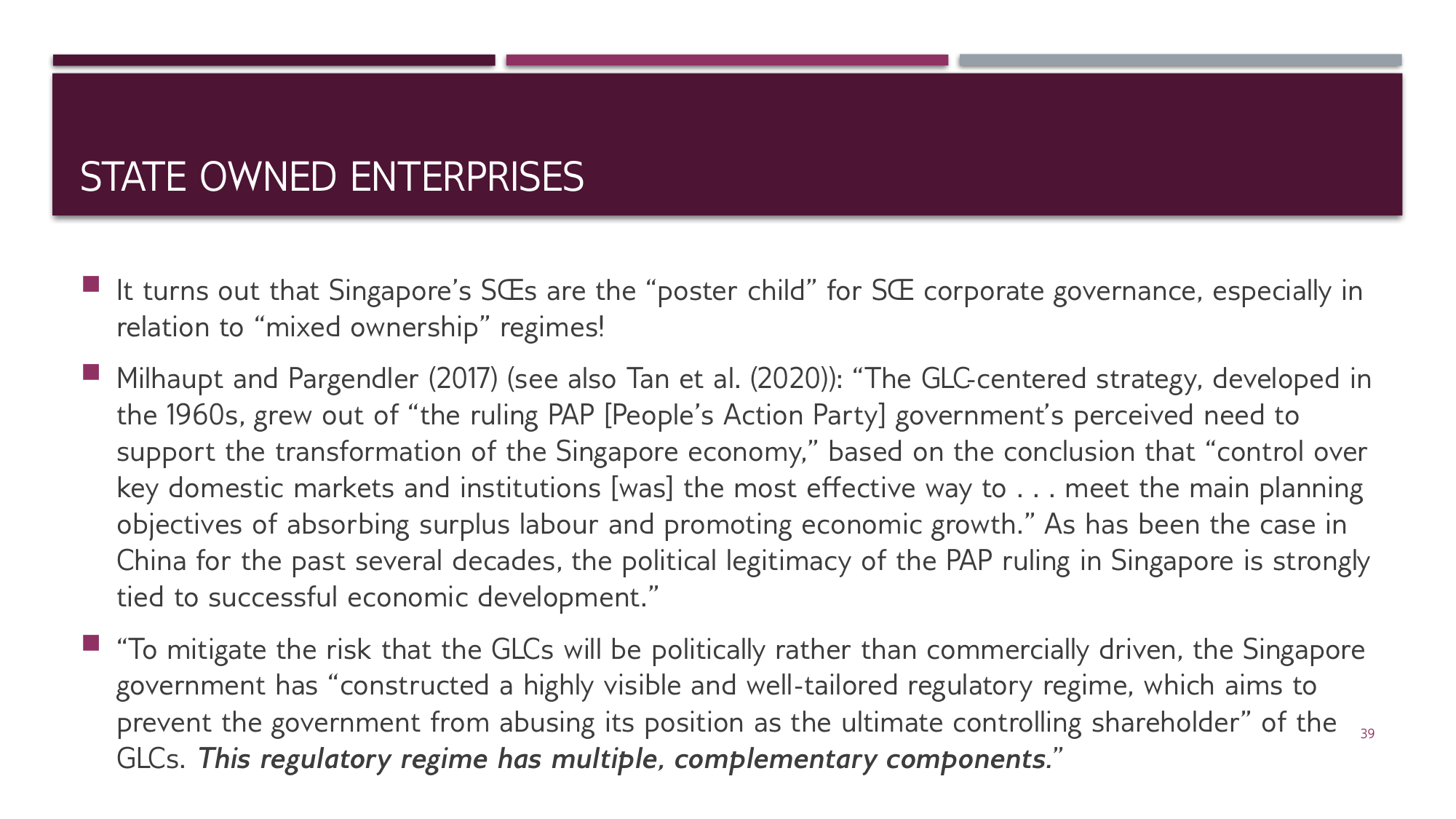

# State owned enterprises
It turns out that Singapore’s SOEs are the “poster child” for SOE corporate governance, especially in relation to “mixed ownership” regimes!
Milhaupt and Pargendler (2017) (see also Tan et al. (2020)): “The GLC-centered strategy, developed in the 1960s, grew out of “the ruling PAP [People’s Action Party] government’s perceived need to support the transformation of the Singapore economy,” based on the conclusion that “control over key domestic markets and institutions [was] the most effective way to . . . meet the main planning objectives of absorbing surplus labour and promoting economic growth.” As has been the case in China for the past several decades, the political legitimacy of the PAP ruling in Singapore is strongly tied to successful economic development.”
“To mitigate the risk that the GLCs will be politically rather than commercially driven, the Singapore government has “constructed a highly visible and well-tailored regulatory regime, which aims to prevent the government from abusing its position as the ultimate controlling shareholder” of the GLCs. This regulatory regime has multiple, complementary components.”
39